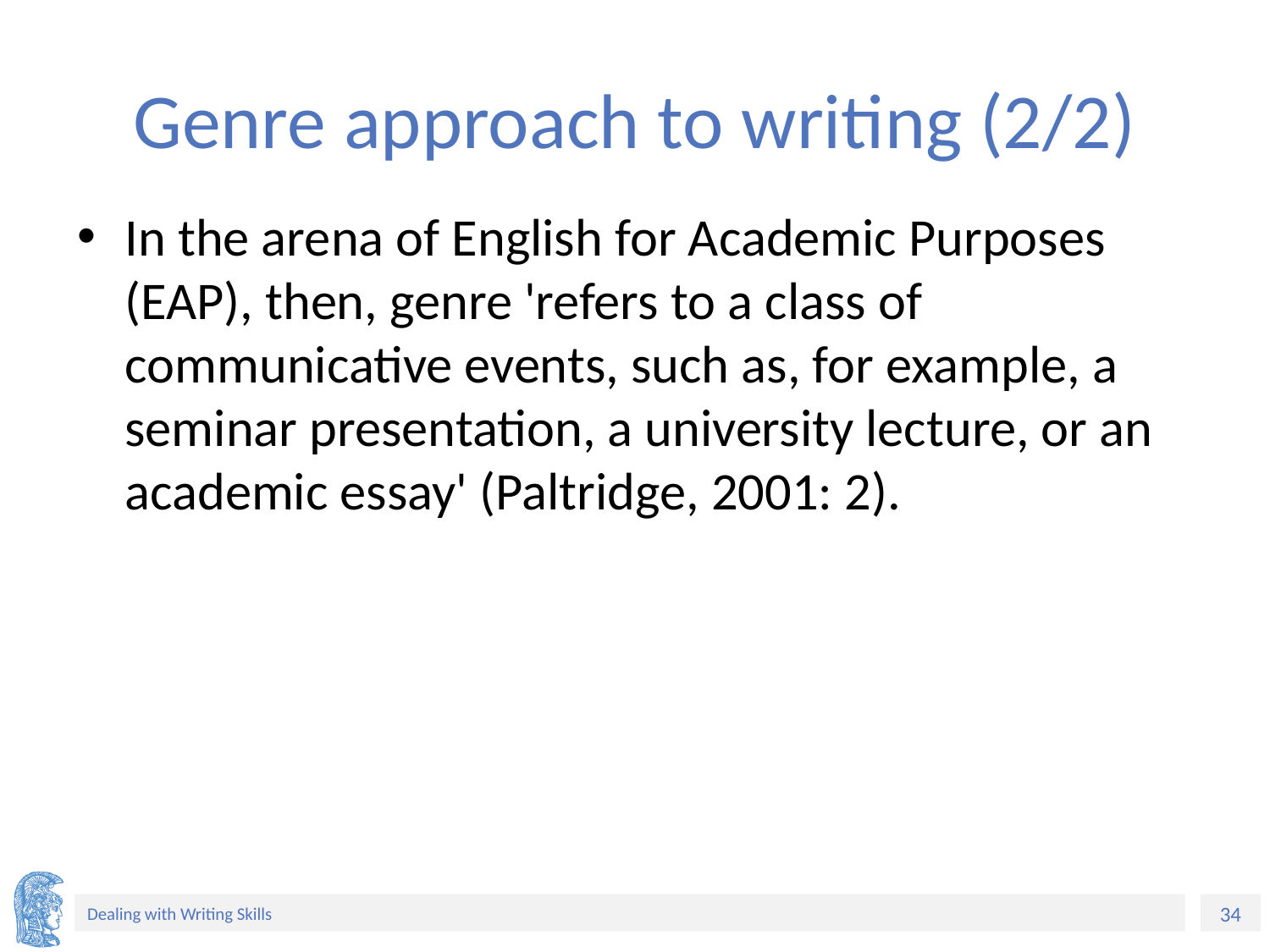

# Genre approach to writing (2/2)
In the arena of English for Academic Purposes (EAP), then, genre 'refers to a class of communicative events, such as, for example, a seminar presentation, a university lecture, or an academic essay' (Paltridge, 2001: 2).